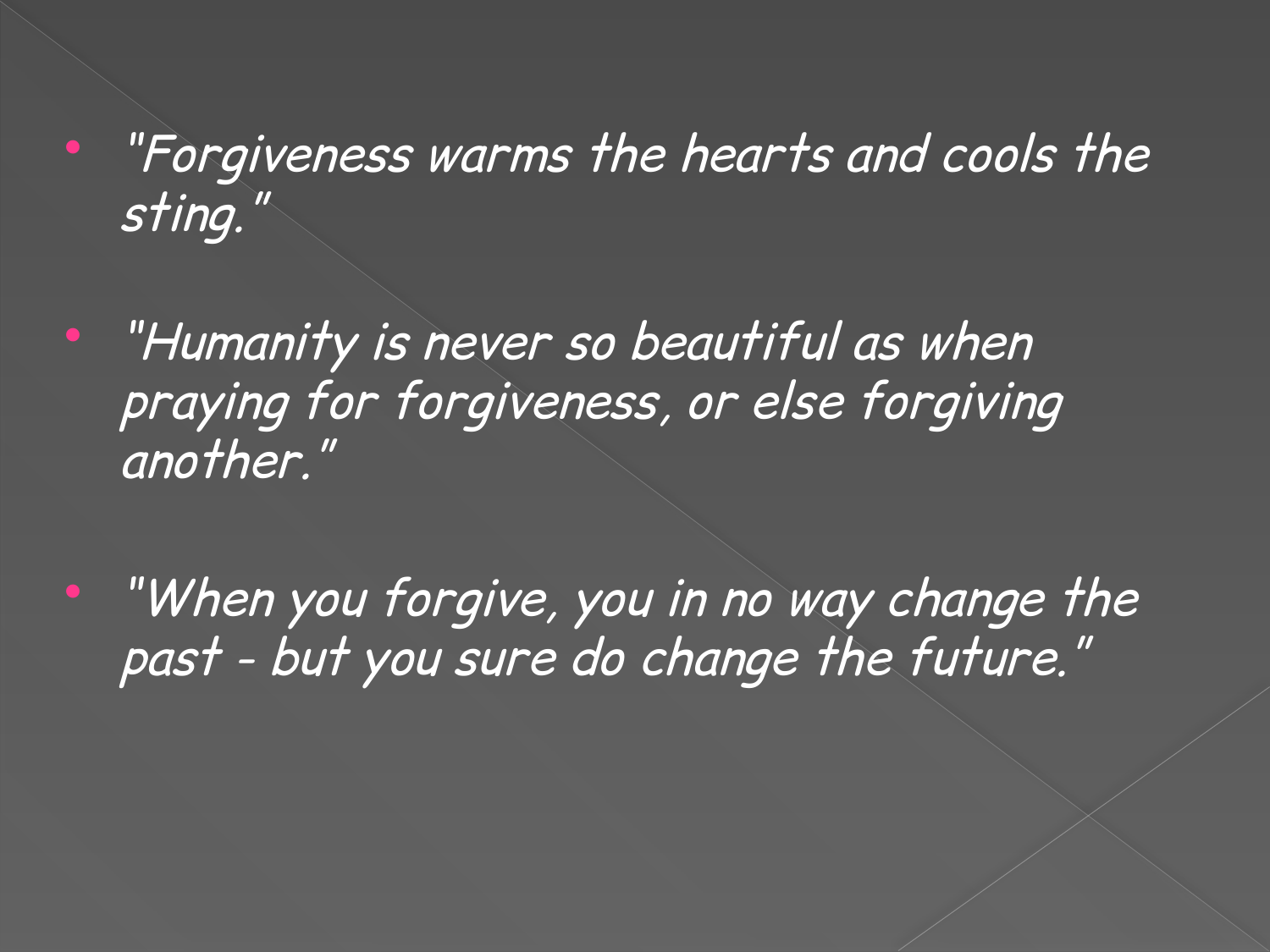

“Forgiveness warms the hearts and cools the sting.”
“Humanity is never so beautiful as when praying for forgiveness, or else forgiving another.”

“When you forgive, you in no way change the past - but you sure do change the future.”